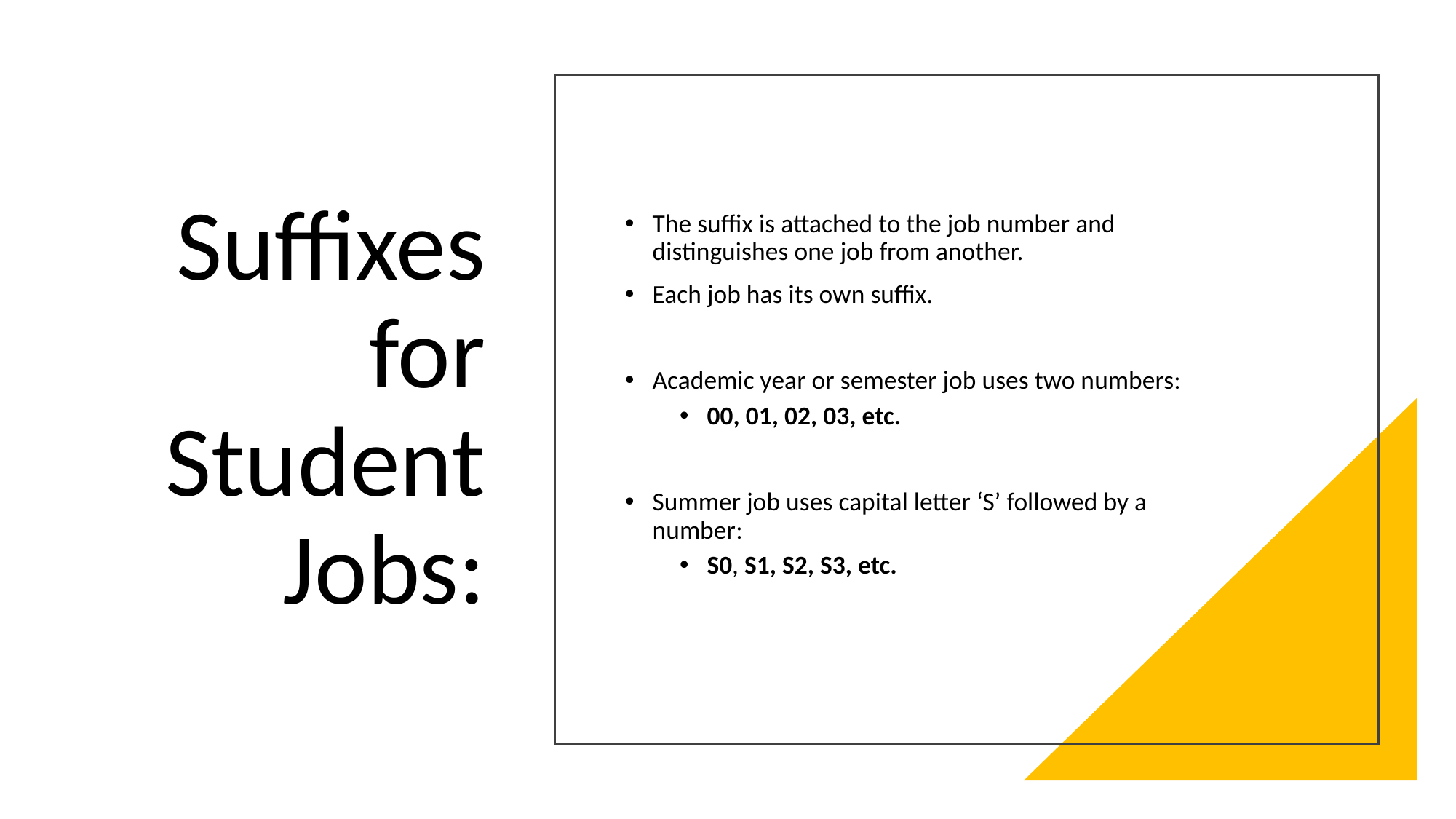

# Suffixes for Student Jobs:
The suffix is attached to the job number and distinguishes one job from another.
Each job has its own suffix.

Academic year or semester job uses two numbers:
00, 01, 02, 03, etc.

Summer job uses capital letter ‘S’ followed by a number:
S0, S1, S2, S3, etc.